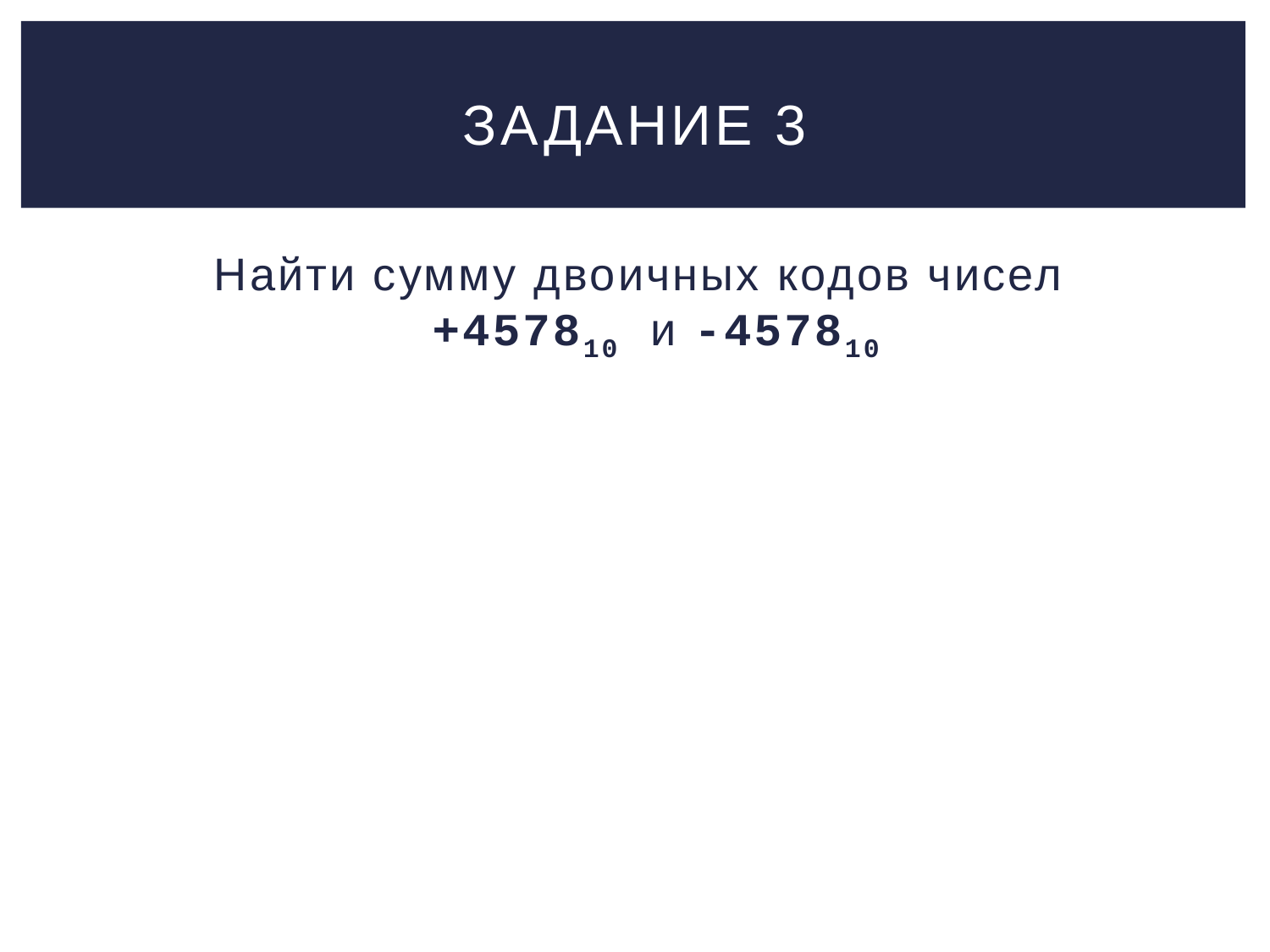

# Задание 3
Найти сумму двоичных кодов чисел
+457810 и -457810